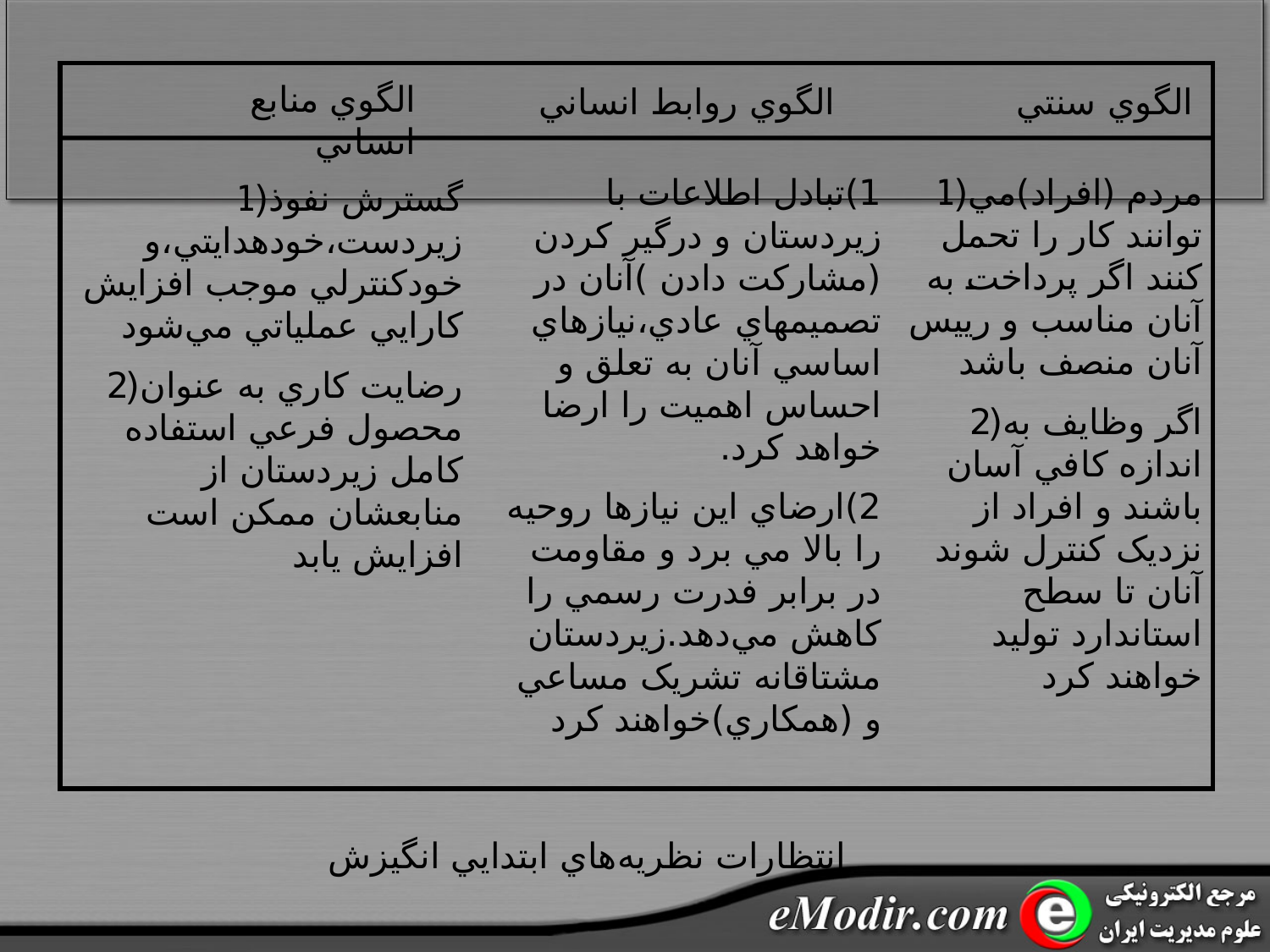

الگوي منابع انساني
الگوي روابط انساني
الگوي سنتي

1)مردم (افراد)مي توانند کار را تحمل کنند اگر پرداخت به آنان مناسب و رييس آنان منصف باشد
2)اگر وظايف به اندازه کافي آسان باشند و افراد از نزديک کنترل شوند آنان تا سطح استاندارد توليد خواهند کرد
1)تبادل اطلاعات با زيردستان و درگير کردن (مشارکت دادن )آنان در تصميمهاي عادي،نيازهاي اساسي آنان به تعلق و احساس اهميت را ارضا خواهد کرد.
2)ارضاي اين نيازها روحيه را بالا مي برد و مقاومت در برابر فدرت رسمي را کاهش مي‌دهد.زيردستان مشتاقانه تشريک مساعي و (همکاري)خواهند کرد
1)گسترش نفوذ زيردست،خودهدايتي،و خودکنترلي موجب افزايش کارايي عملياتي مي‌شود
2)رضايت کاري به عنوان محصول فرعي استفاده کامل زيردستان از منابعشان ممکن است افزايش يابد
انتظارات نظريه‌هاي ابتدايي انگيزش